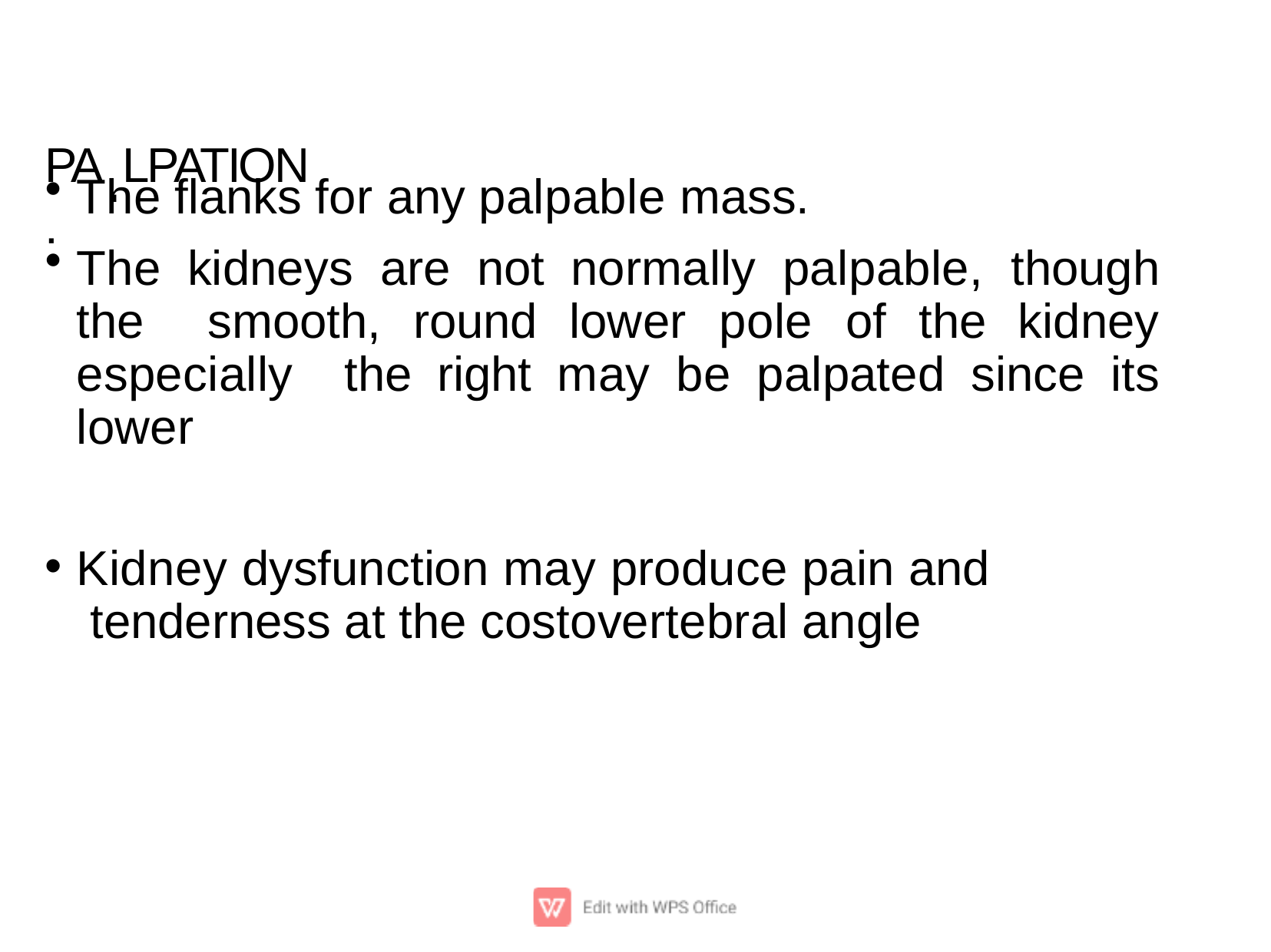

# PA.LPATION:
The ﬂanks for any palpable mass.
The kidneys are not normally palpable, though the  smooth, round lower pole of the kidney especially  the right may be palpated since its lower

Kidney dysfunction may produce pain and  tenderness at the costovertebral angle